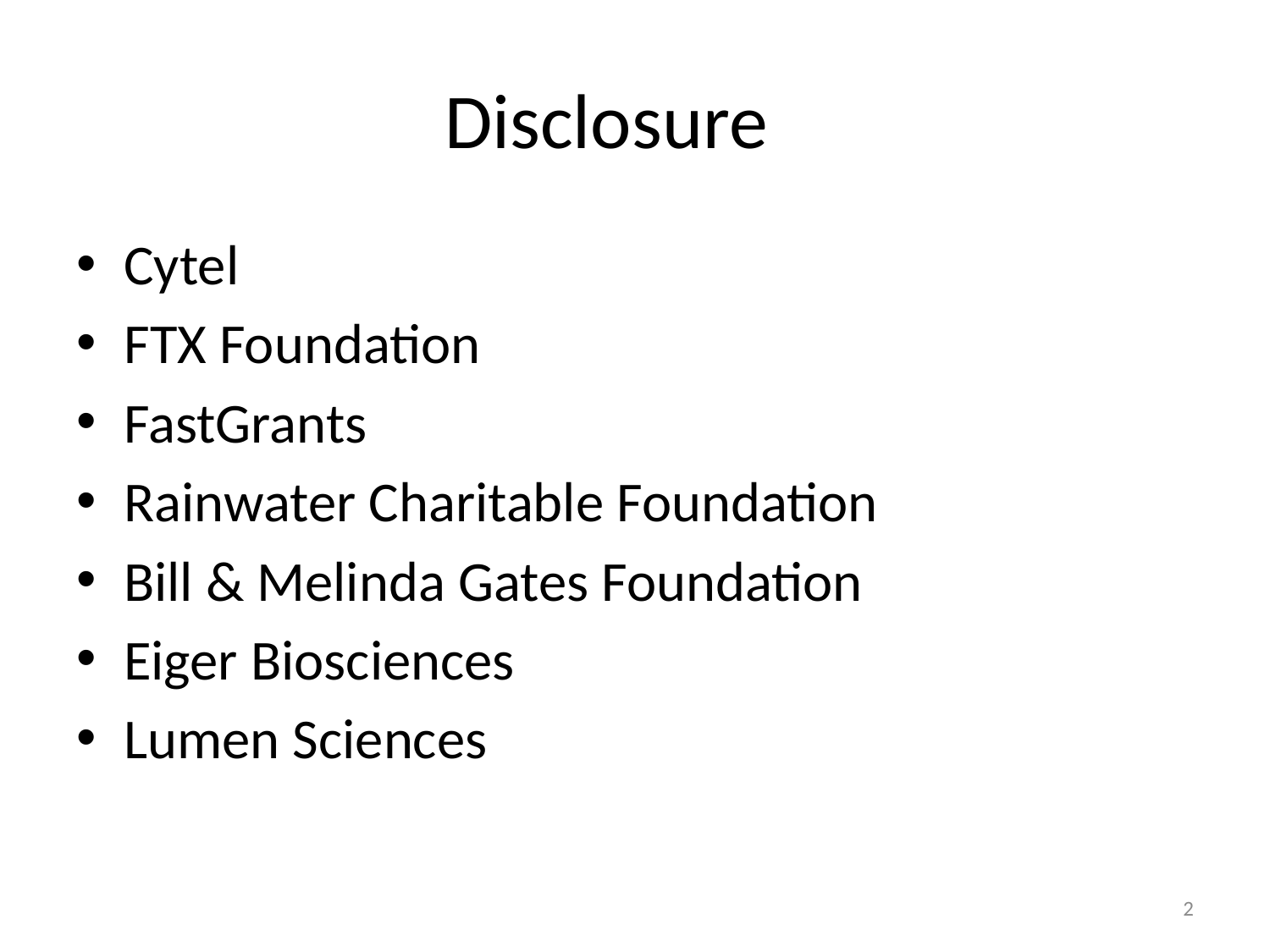

# Disclosure
Cytel
FTX Foundation
FastGrants
Rainwater Charitable Foundation
Bill & Melinda Gates Foundation
Eiger Biosciences
Lumen Sciences
2